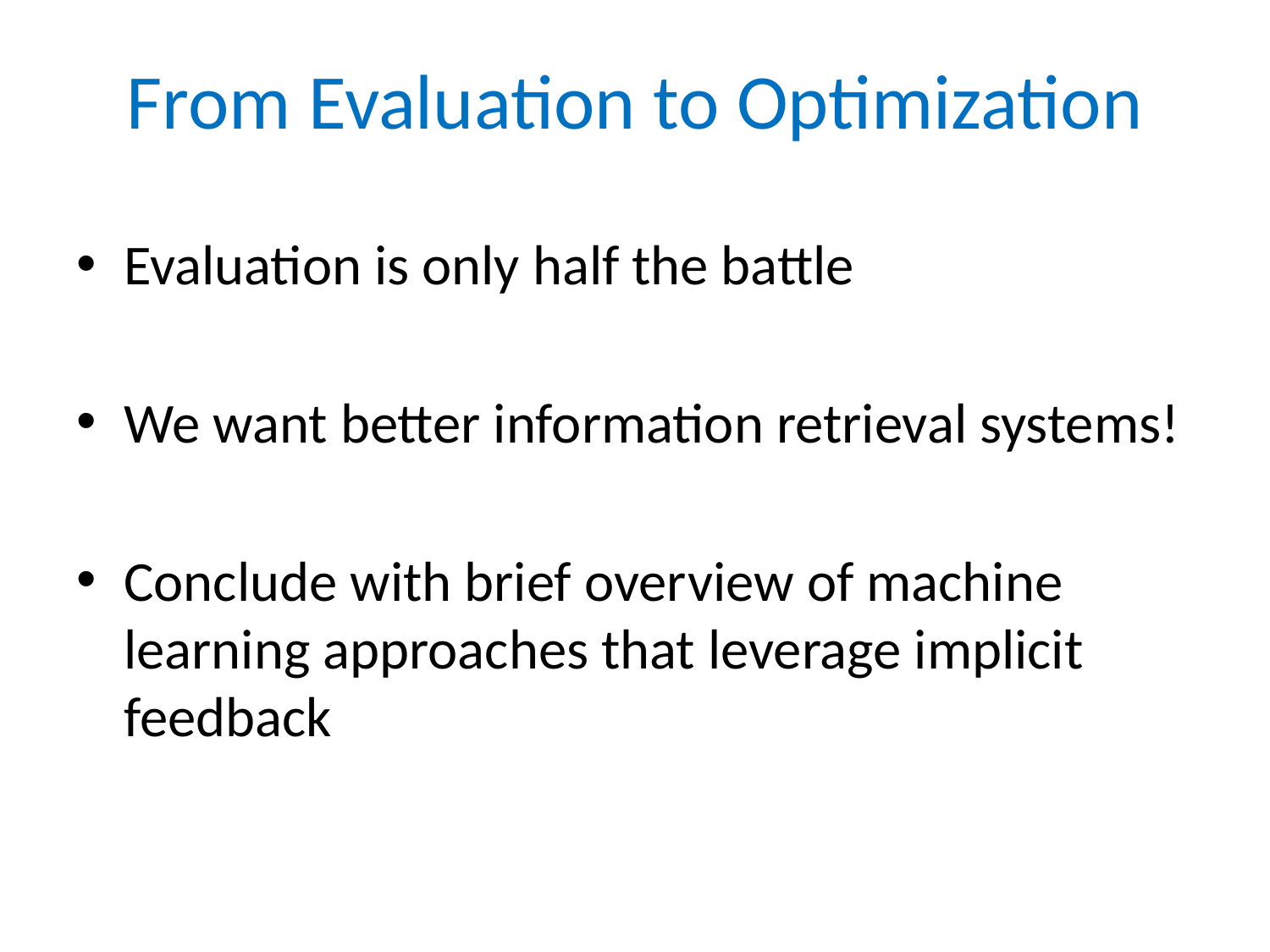

# From Evaluation to Optimization
Evaluation is only half the battle

We want better information retrieval systems!

Conclude with brief overview of machine learning approaches that leverage implicit feedback